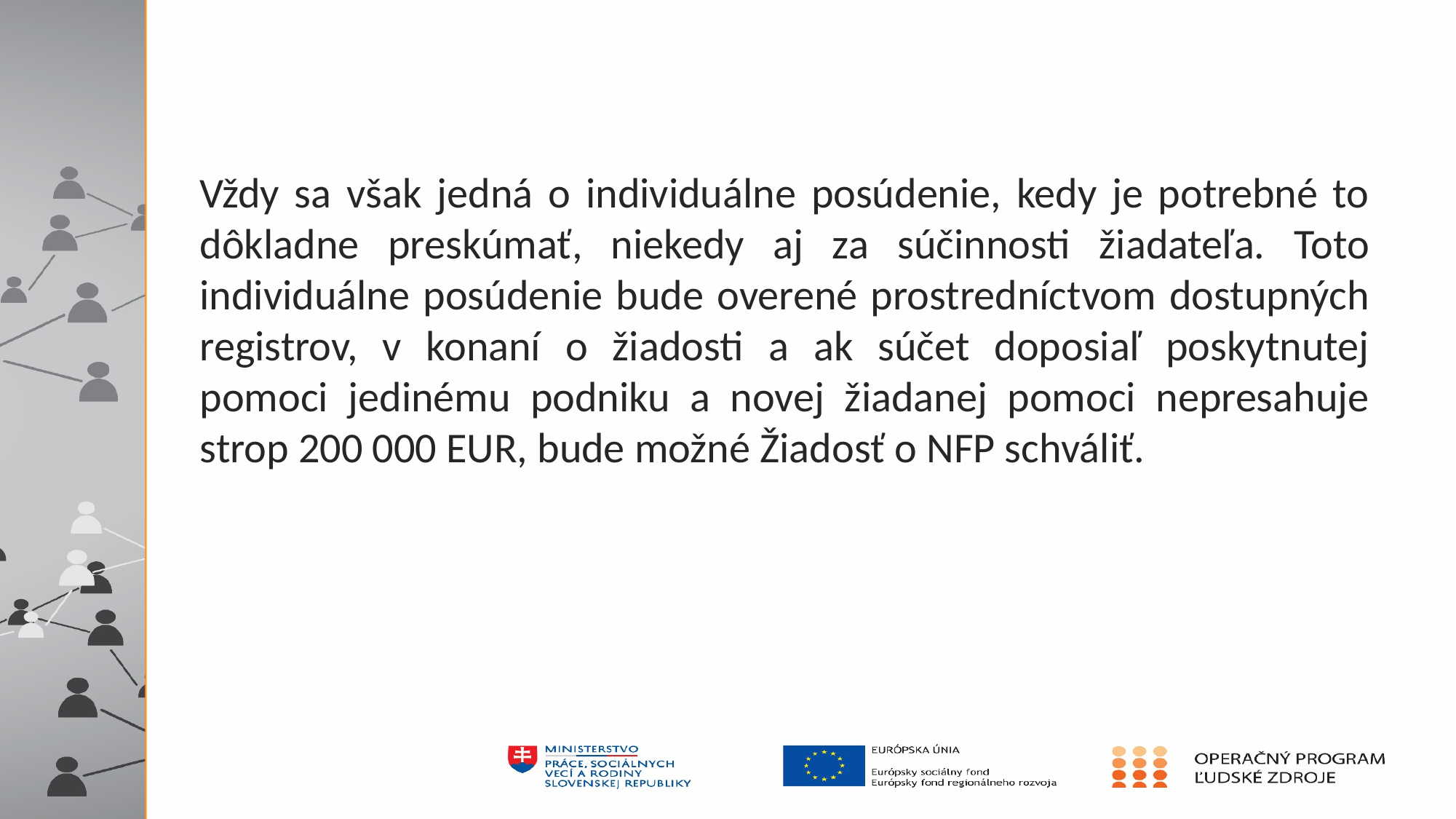

Vždy sa však jedná o individuálne posúdenie, kedy je potrebné to dôkladne preskúmať, niekedy aj za súčinnosti žiadateľa. Toto individuálne posúdenie bude overené prostredníctvom dostupných registrov, v konaní o žiadosti a ak súčet doposiaľ poskytnutej pomoci jedinému podniku a novej žiadanej pomoci nepresahuje strop 200 000 EUR, bude možné Žiadosť o NFP schváliť.